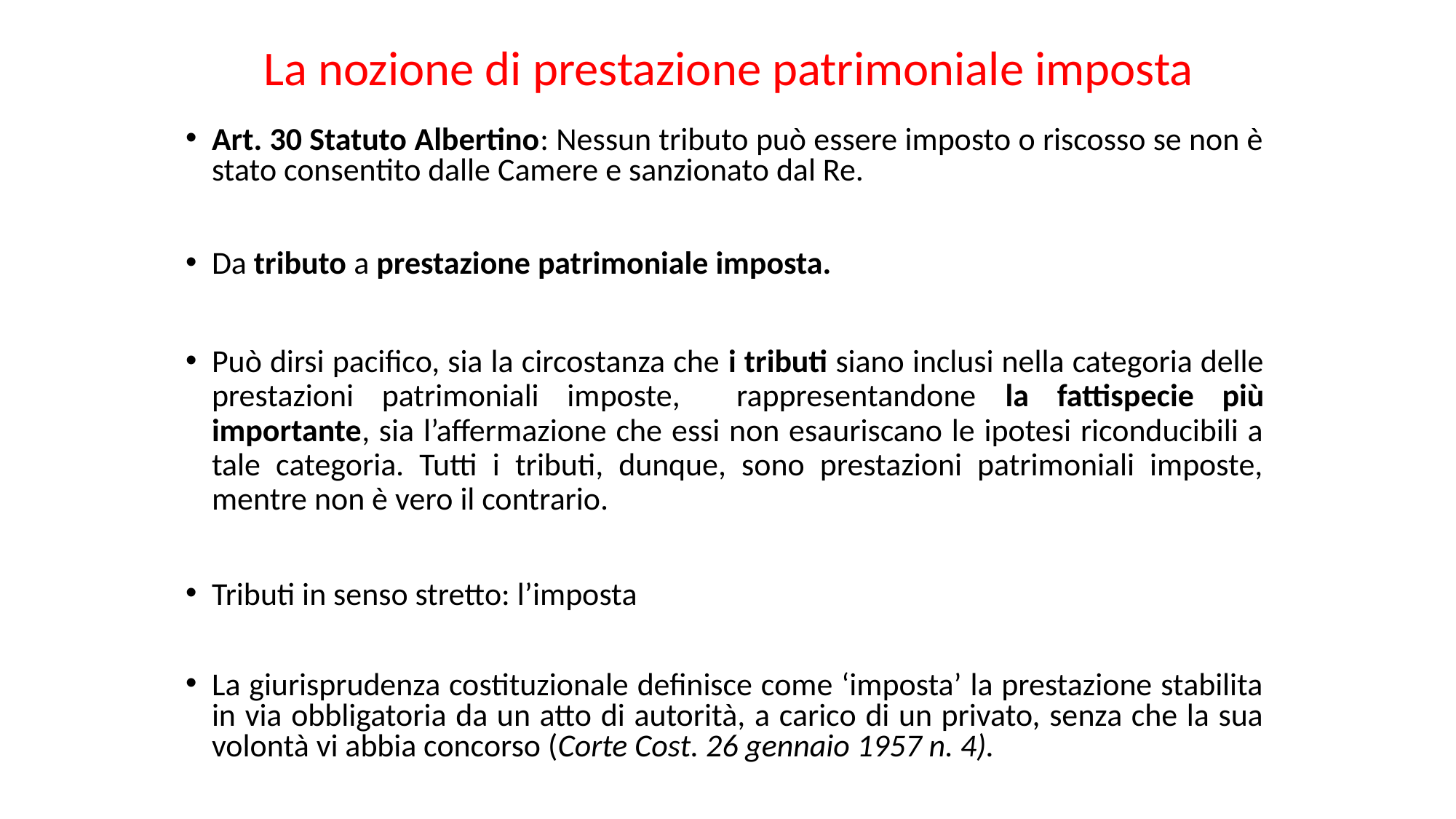

# La nozione di prestazione patrimoniale imposta
Art. 30 Statuto Albertino: Nessun tributo può essere imposto o riscosso se non è stato consentito dalle Camere e sanzionato dal Re.

Da tributo a prestazione patrimoniale imposta.

Può dirsi pacifico, sia la circostanza che i tributi siano inclusi nella categoria delle prestazioni patrimoniali imposte,  rappresentandone la fattispecie più importante, sia l’affermazione che essi non esauriscano le ipotesi riconducibili a tale categoria. Tutti i tributi, dunque, sono prestazioni patrimoniali imposte, mentre non è vero il contrario.

Tributi in senso stretto: l’imposta

La giurisprudenza costituzionale definisce come ‘imposta’ la prestazione stabilita in via obbligatoria da un atto di autorità, a carico di un privato, senza che la sua volontà vi abbia concorso (Corte Cost. 26 gennaio 1957 n. 4).